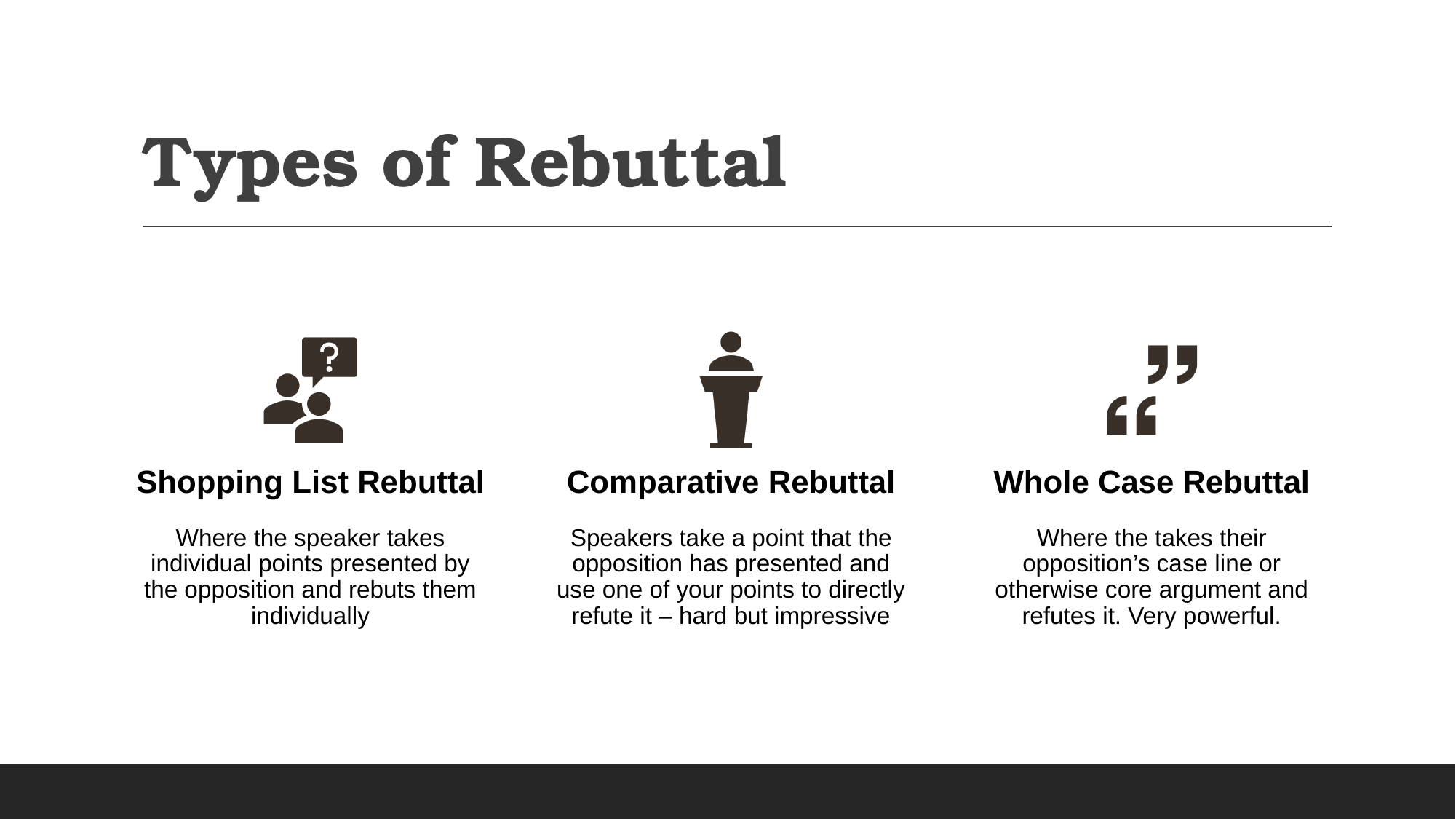

# Types of Rebuttal
Shopping List Rebuttal
Where the speaker takes individual points presented by the opposition and rebuts them individually
Comparative Rebuttal
Speakers take a point that the opposition has presented and use one of your points to directly refute it – hard but impressive
Whole Case Rebuttal
Where the takes their opposition’s case line or otherwise core argument and refutes it. Very powerful.